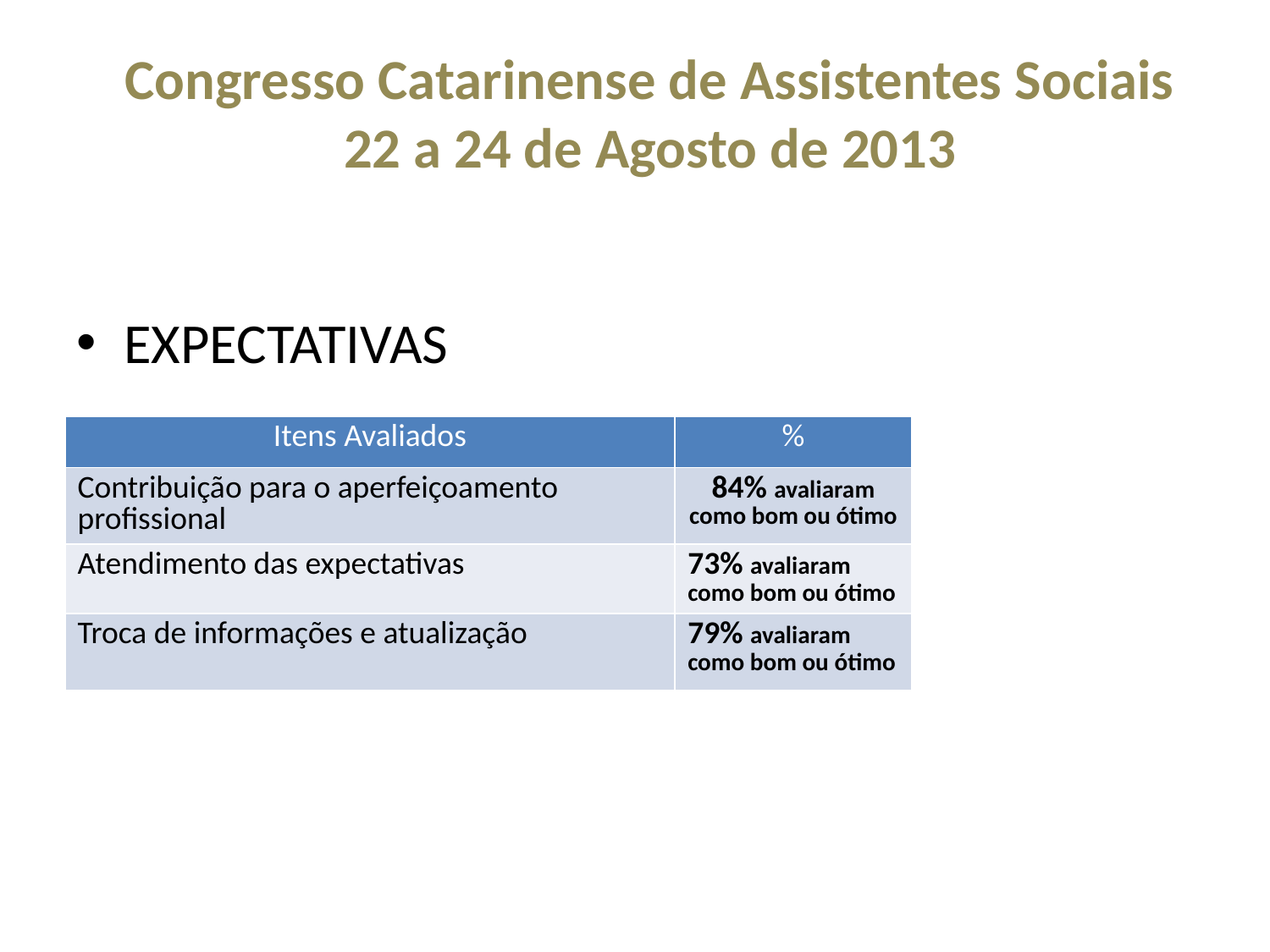

# Congresso Catarinense de Assistentes Sociais 22 a 24 de Agosto de 2013

EXPECTATIVAS

| Itens Avaliados | % |
| --- | --- |
| Contribuição para o aperfeiçoamento profissional | 84% avaliaram como bom ou ótimo |
| Atendimento das expectativas | 73% avaliaram como bom ou ótimo |
| Troca de informações e atualização | 79% avaliaram como bom ou ótimo |